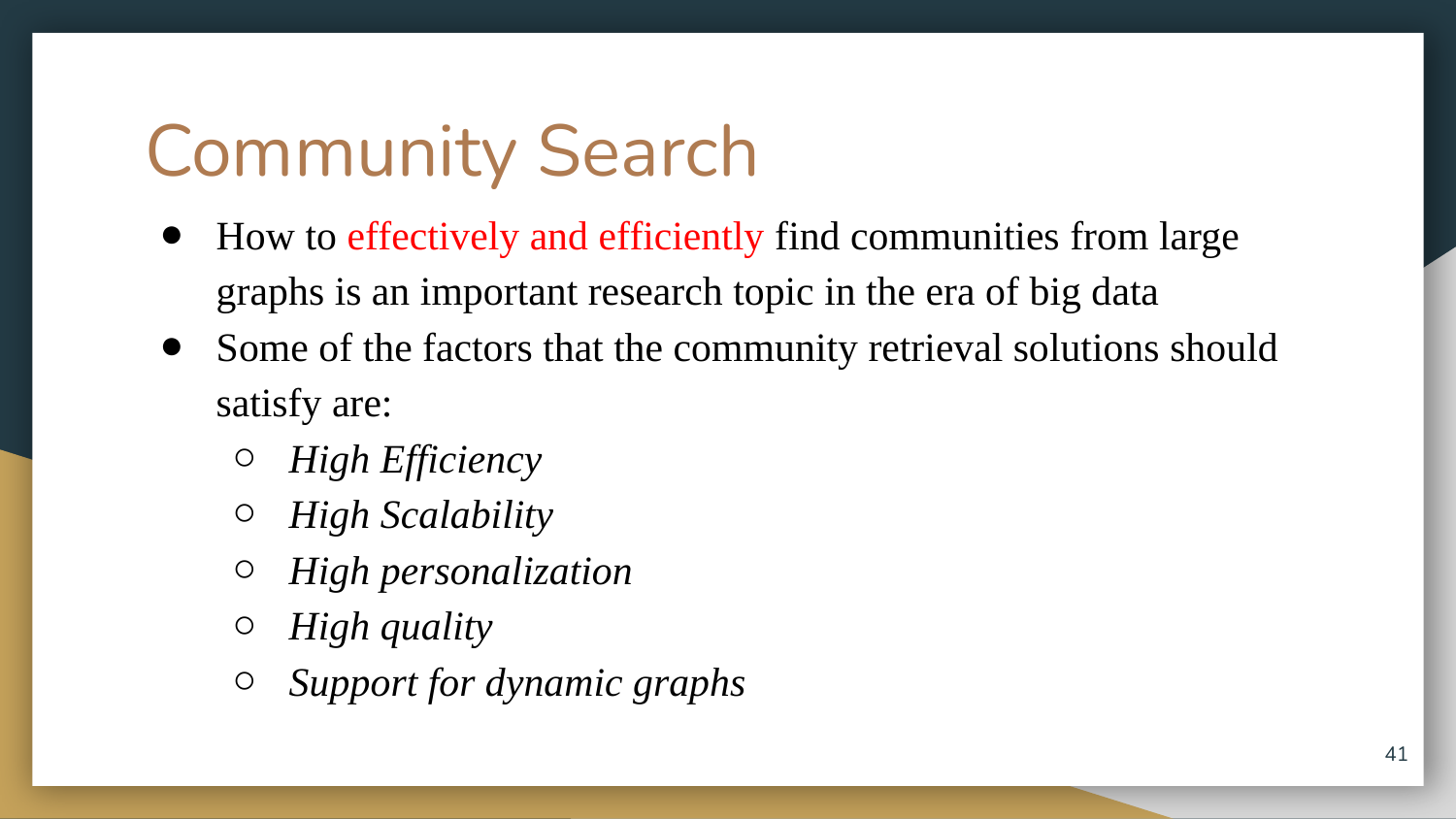

# Community Search
How to effectively and efficiently find communities from large graphs is an important research topic in the era of big data
Some of the factors that the community retrieval solutions should satisfy are:
High Efficiency
High Scalability
High personalization
High quality
Support for dynamic graphs
41